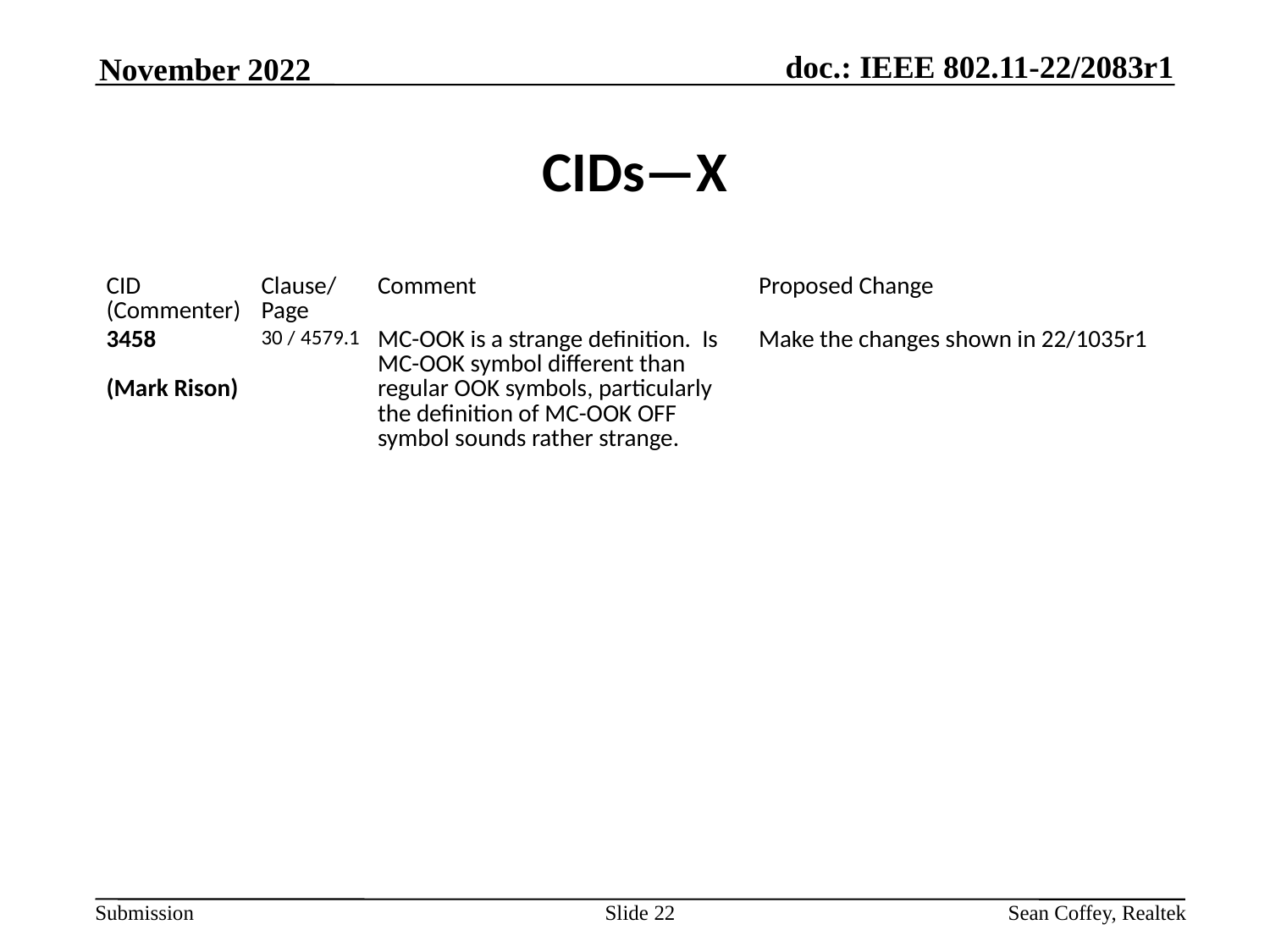

November 2022
# CIDs—X

| CID (Commenter) | Clause/ Page | Comment | Proposed Change |
| --- | --- | --- | --- |
| 3458   (Mark Rison) | 30 / 4579.1 | MC-OOK is a strange definition. Is MC-OOK symbol different than regular OOK symbols, particularly the definition of MC-OOK OFF symbol sounds rather strange. | Make the changes shown in 22/1035r1 |
Slide 22
Sean Coffey, Realtek